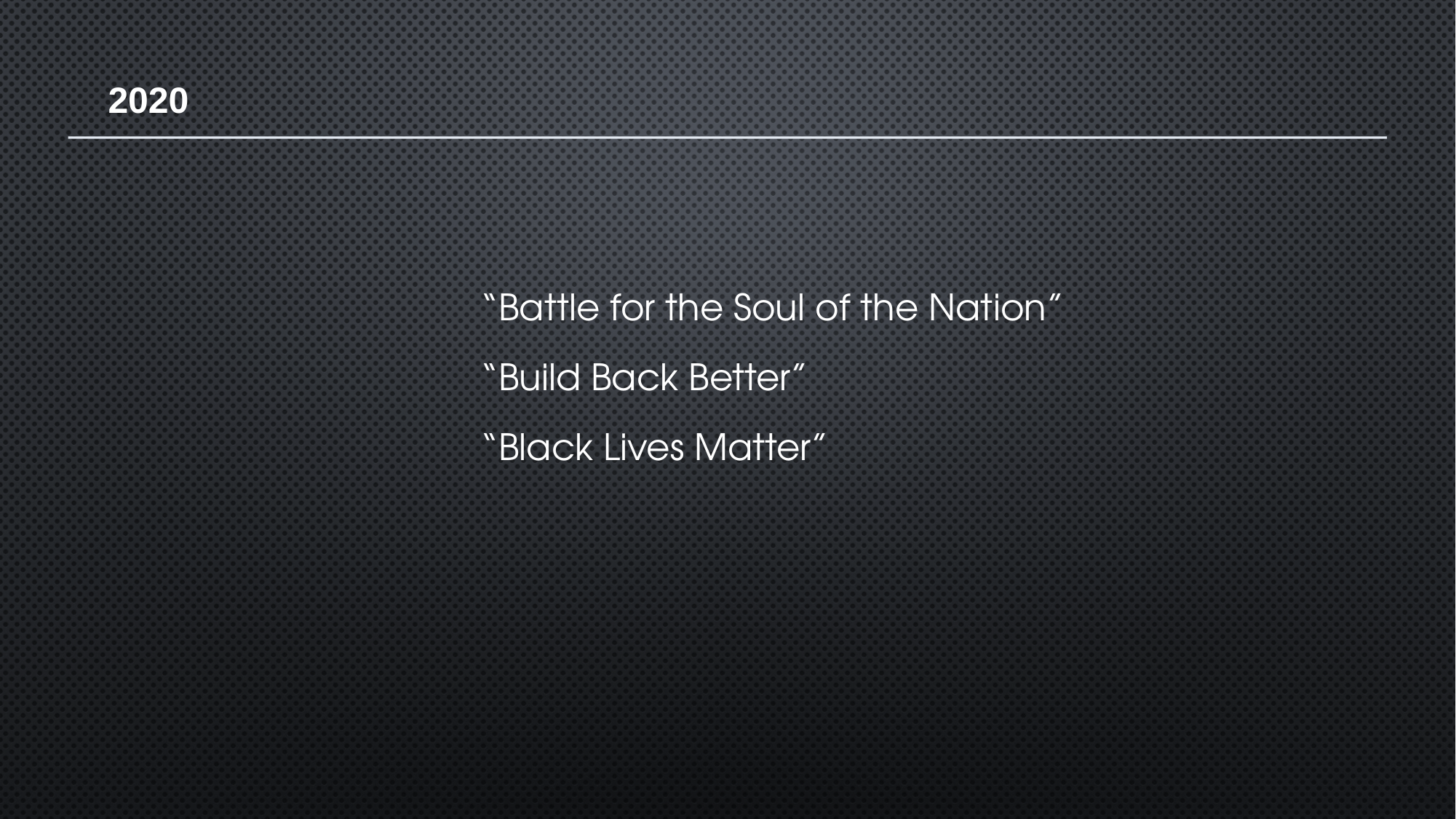

2020

“Battle for the Soul of the Nation”
“Build Back Better”
“Black Lives Matter”